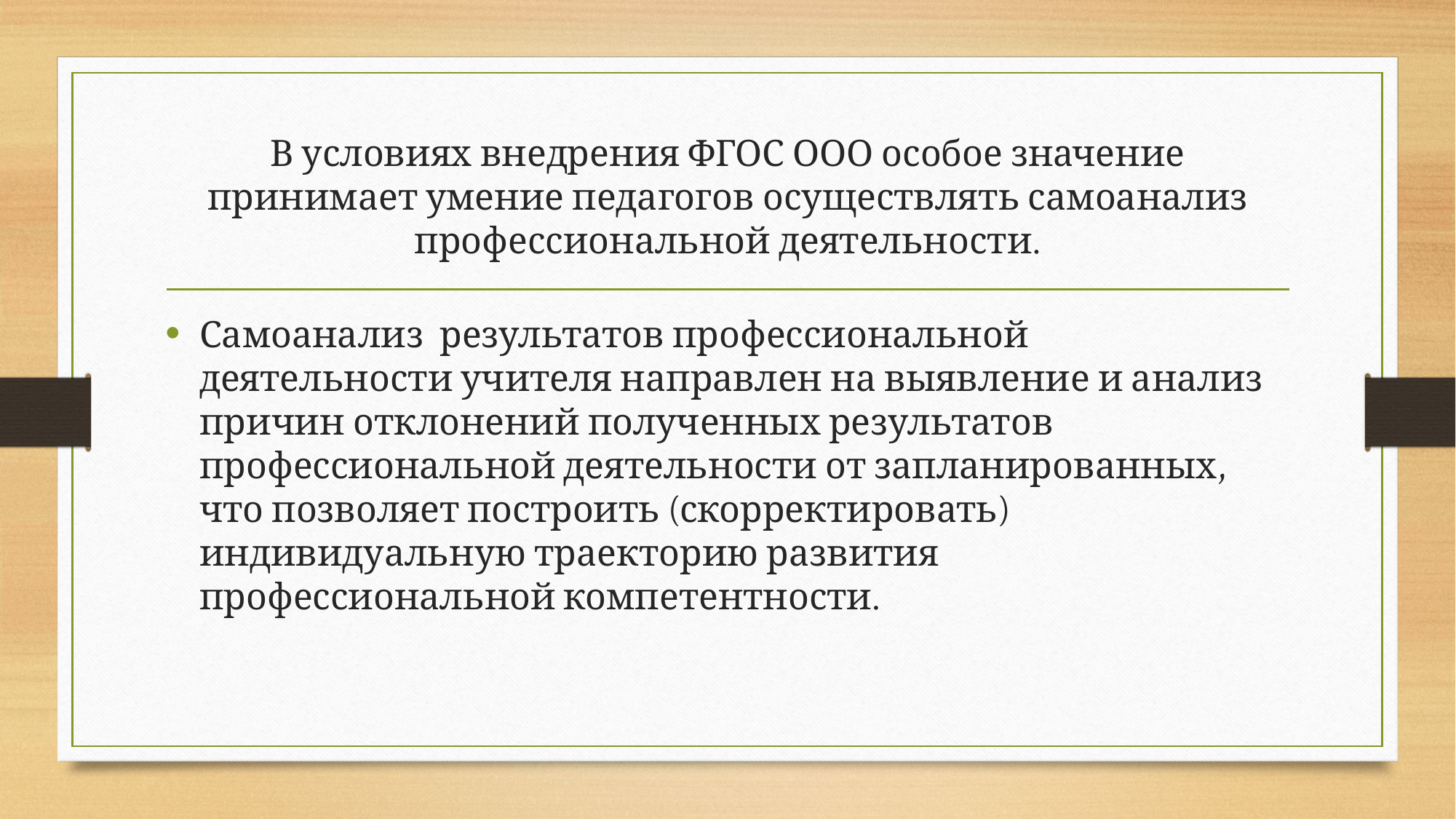

# В условиях внедрения ФГОС ООО особое значение принимает умение педагогов осуществлять самоанализ профессиональной деятельности.
Самоанализ  результатов профессиональной деятельности учителя направлен на выявление и анализ причин отклонений полученных результатов профессиональной деятельности от запланированных, что позволяет построить (скорректировать) индивидуальную траекторию развития профессиональной компетентности.